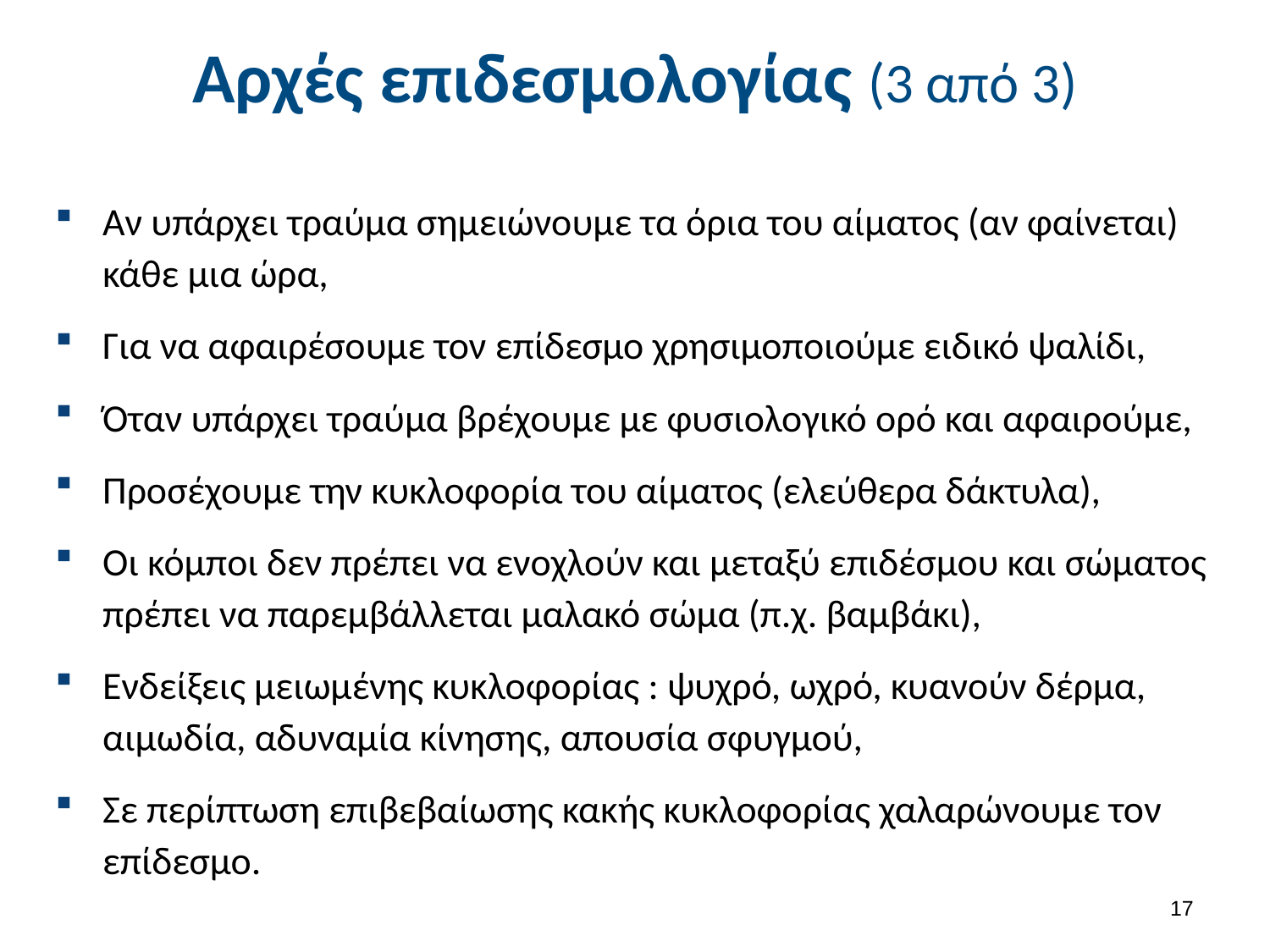

Αρχές επιδεσμολογίας (3 από 3)
Αν υπάρχει τραύμα σημειώνουμε τα όρια του αίματος (αν φαίνεται) κάθε μια ώρα,
Για να αφαιρέσουμε τον επίδεσμο χρησιμοποιούμε ειδικό ψαλίδι,
Όταν υπάρχει τραύμα βρέχουμε με φυσιολογικό ορό και αφαιρούμε,
Προσέχουμε την κυκλοφορία του αίματος (ελεύθερα δάκτυλα),
Οι κόμποι δεν πρέπει να ενοχλούν και μεταξύ επιδέσμου και σώματος πρέπει να παρεμβάλλεται μαλακό σώμα (π.χ. βαμβάκι),
Ενδείξεις μειωμένης κυκλοφορίας : ψυχρό, ωχρό, κυανούν δέρμα, αιμωδία, αδυναμία κίνησης, απουσία σφυγμού,
Σε περίπτωση επιβεβαίωσης κακής κυκλοφορίας χαλαρώνουμε τον επίδεσμο.
17